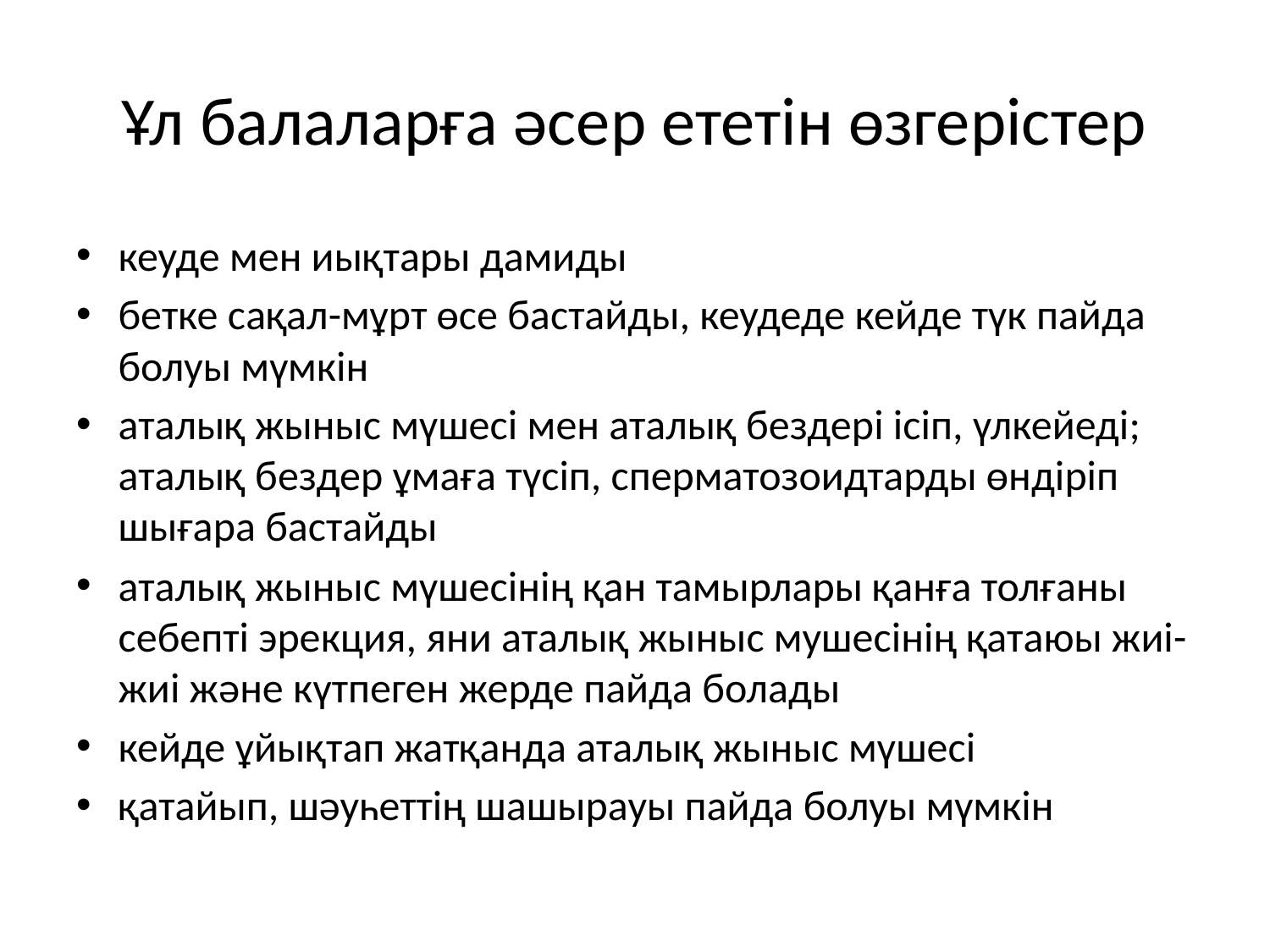

# Ұл балаларға әсер ететін өзгерістер
кеуде мен иықтары дамиды
бетке сақал-мұрт өсе бастайды, кеудеде кейде түк пайда болуы мүмкін
аталық жыныс мүшесі мен аталық бездері ісіп, үлкейеді; аталық бездер ұмаға түсіп, сперматозоидтарды өндіріп шығара бастайды
аталық жыныс мүшесінің қан тамырлары қанға толғаны себепті эрекция, яни аталық жыныс мушесінің қатаюы жиі-жиі және күтпеген жерде пайда болады
кейде ұйықтап жатқанда аталық жыныс мүшесі
қатайып, шәуһеттің шашырауы пайда болуы мүмкін